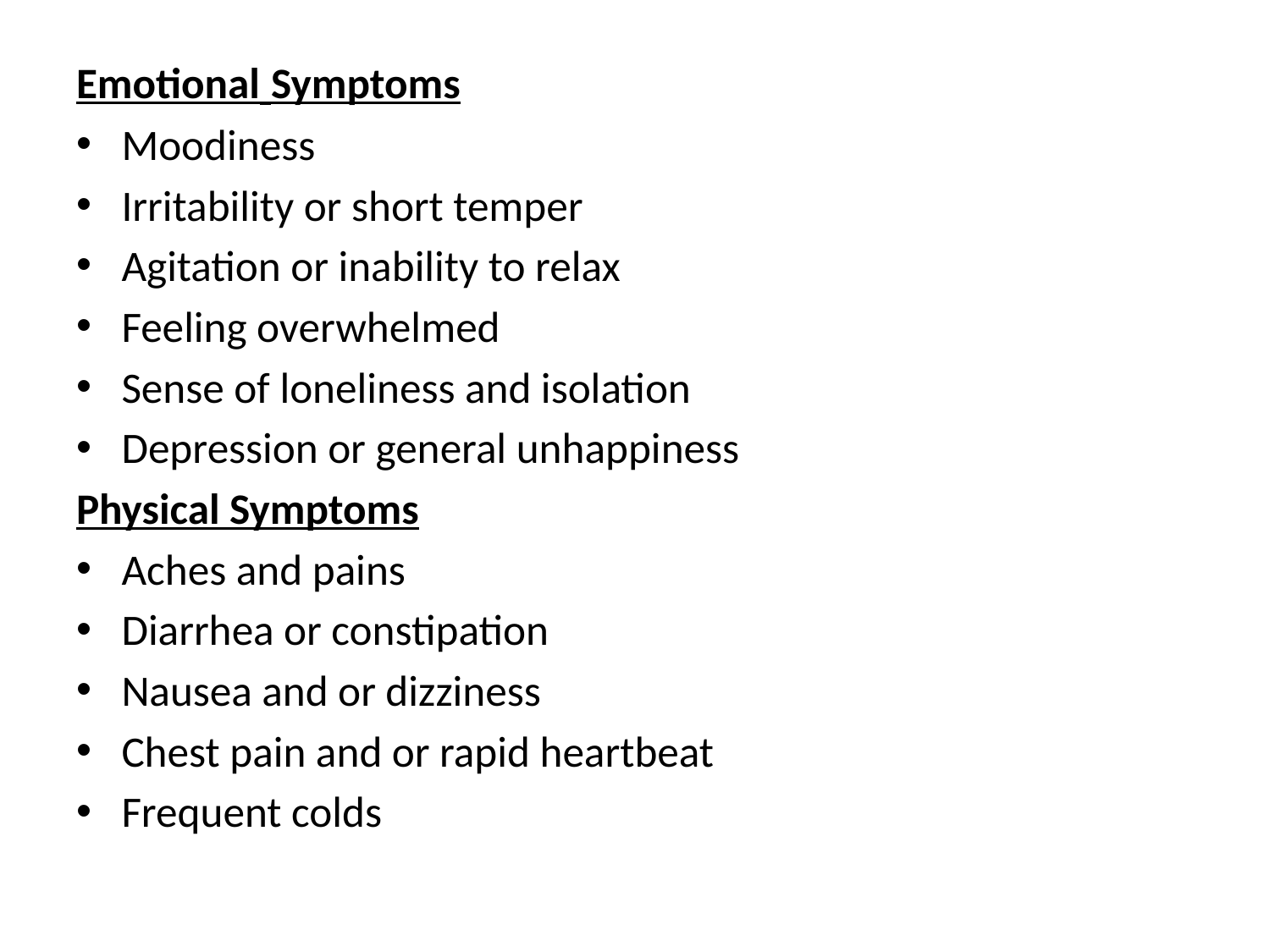

Emotional Symptoms
Moodiness
Irritability or short temper
Agitation or inability to relax
Feeling overwhelmed
Sense of loneliness and isolation
Depression or general unhappiness
Physical Symptoms
Aches and pains
Diarrhea or constipation
Nausea and or dizziness
Chest pain and or rapid heartbeat
Frequent colds